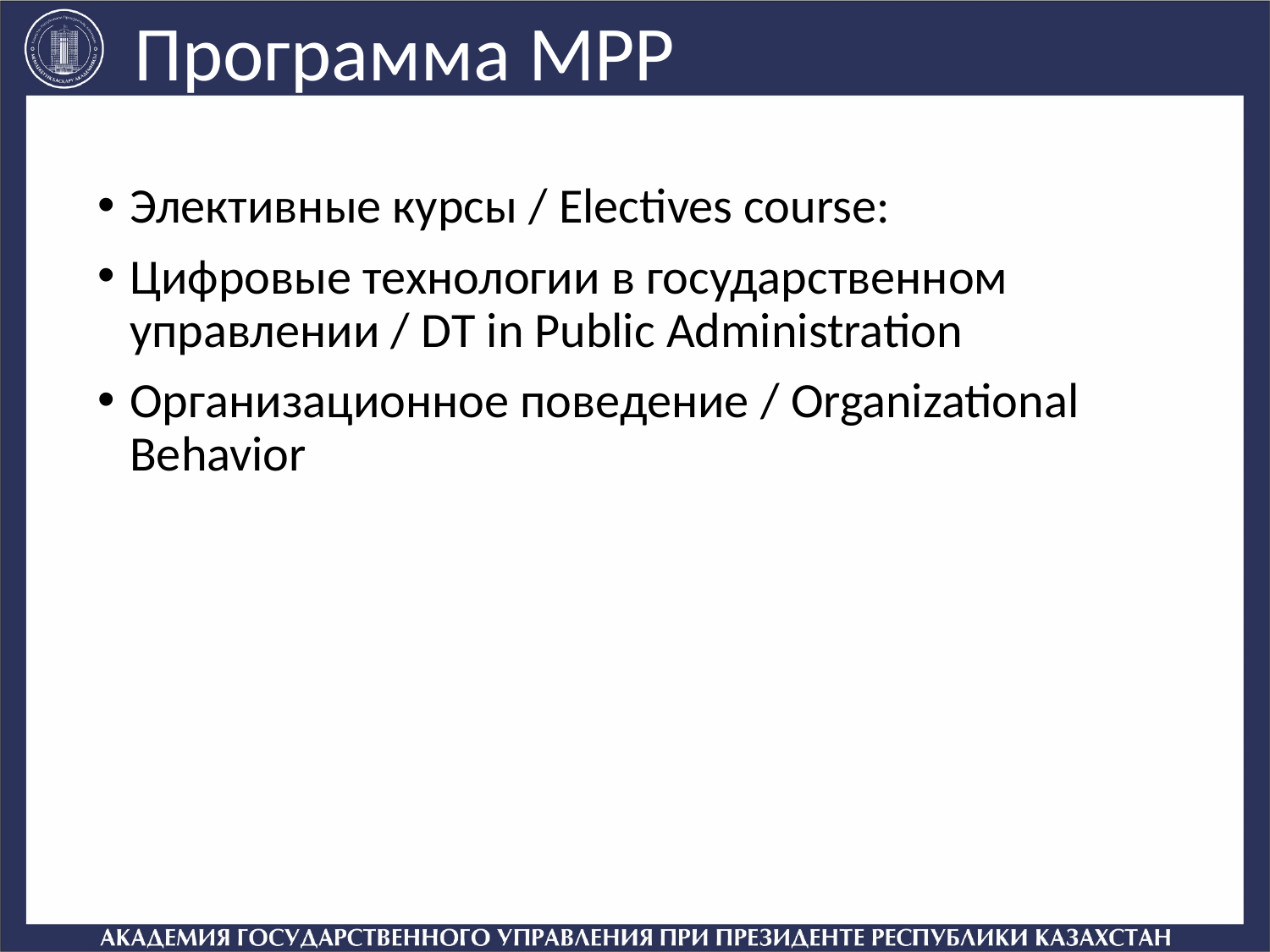

# Программа МРР
Элективные курсы / Electives course:
Цифровые технологии в государственном управлении / DT in Public Administration
Организационное поведение / Organizational Behavior